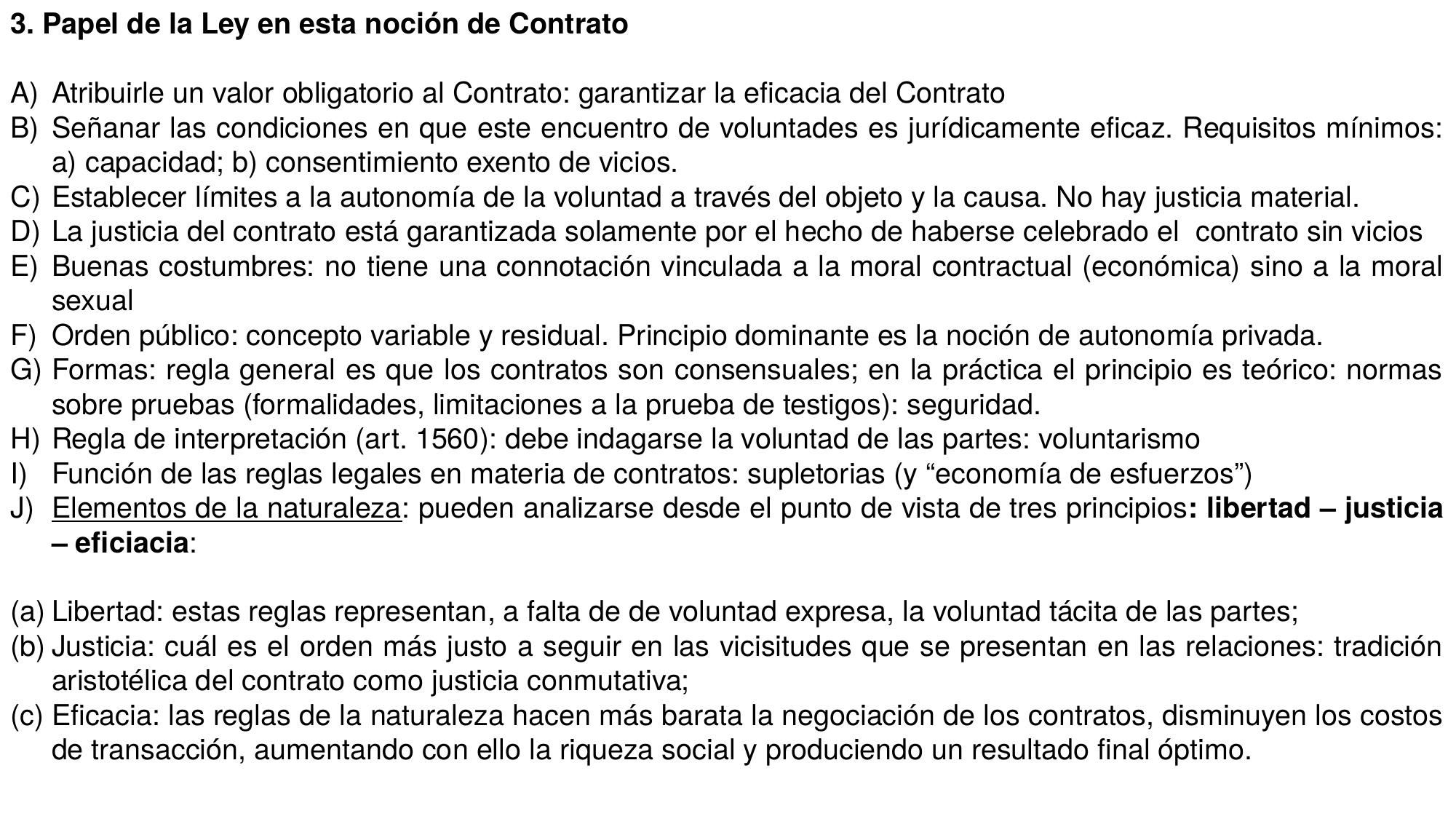

3. Papel de la Ley en esta noción de Contrato

Atribuirle un valor obligatorio al Contrato: garantizar la eficacia del Contrato
Señanar las condiciones en que este encuentro de voluntades es jurídicamente eficaz. Requisitos mínimos: a) capacidad; b) consentimiento exento de vicios.
Establecer límites a la autonomía de la voluntad a través del objeto y la causa. No hay justicia material.
La justicia del contrato está garantizada solamente por el hecho de haberse celebrado el  contrato sin vicios
Buenas costumbres: no tiene una connotación vinculada a la moral contractual (económica) sino a la moral sexual
Orden público: concepto variable y residual. Principio dominante es la noción de autonomía privada.
Formas: regla general es que los contratos son consensuales; en la práctica el principio es teórico: normas sobre pruebas (formalidades, limitaciones a la prueba de testigos): seguridad.
Regla de interpretación (art. 1560): debe indagarse la voluntad de las partes: voluntarismo
Función de las reglas legales en materia de contratos: supletorias (y “economía de esfuerzos”)
Elementos de la naturaleza: pueden analizarse desde el punto de vista de tres principios: libertad – justicia – eficiacia:

Libertad: estas reglas representan, a falta de de voluntad expresa, la voluntad tácita de las partes;
Justicia: cuál es el orden más justo a seguir en las vicisitudes que se presentan en las relaciones: tradición aristotélica del contrato como justicia conmutativa;
Eficacia: las reglas de la naturaleza hacen más barata la negociación de los contratos, disminuyen los costos de transacción, aumentando con ello la riqueza social y produciendo un resultado final óptimo.